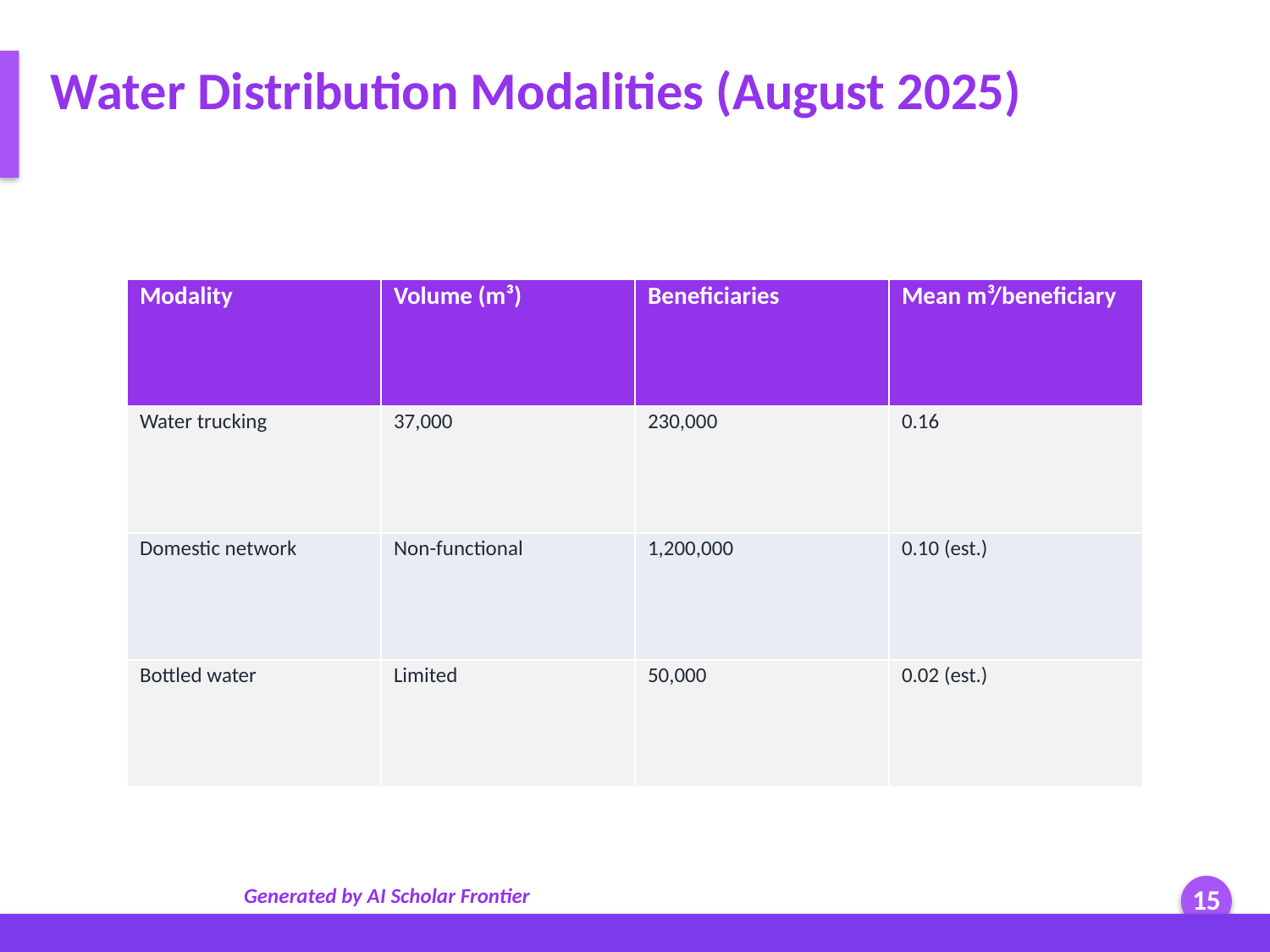

Water Distribution Modalities (August 2025)
| Modality | Volume (m³) | Beneficiaries | Mean m³/beneficiary |
| --- | --- | --- | --- |
| Water trucking | 37,000 | 230,000 | 0.16 |
| Domestic network | Non-functional | 1,200,000 | 0.10 (est.) |
| Bottled water | Limited | 50,000 | 0.02 (est.) |
Generated by AI Scholar Frontier

15